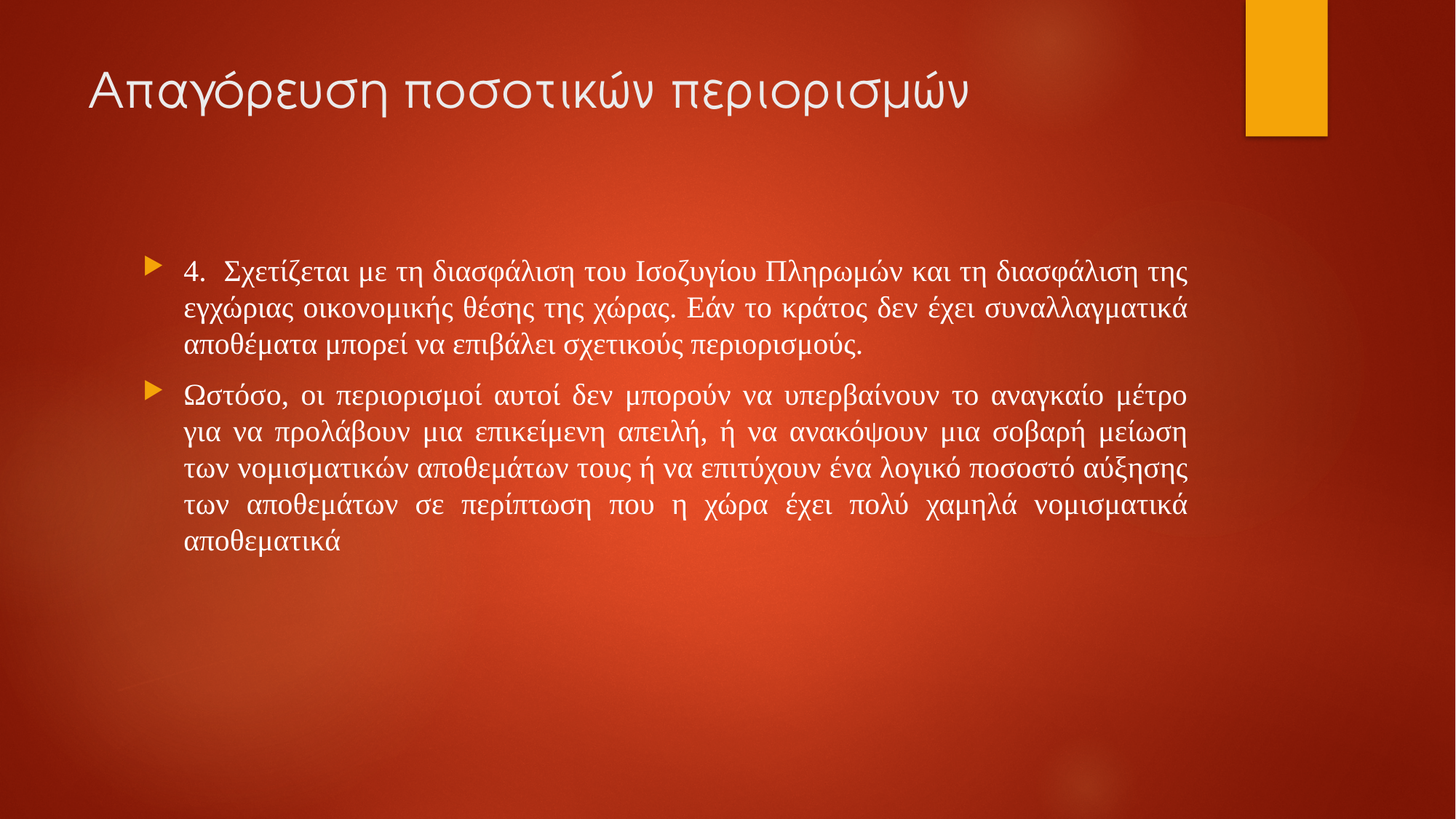

# Απαγόρευση ποσοτικών περιορισμών
4.  Σχετίζεται με τη διασφάλιση του Ισοζυγίου Πληρωμών και τη διασφάλιση της εγχώριας οικονομικής θέσης της χώρας. Εάν το κράτος δεν έχει συναλλαγματικά αποθέματα μπορεί να επιβάλει σχετικούς περιορισμούς.
Ωστόσο, οι περιορισμοί αυτοί δεν μπορούν να υπερβαίνουν το αναγκαίο μέτρο για να προλάβουν μια επικείμενη απειλή, ή να ανακόψουν μια σοβαρή μείωση των νομισματικών αποθεμάτων τους ή να επιτύχουν ένα λογικό ποσοστό αύξησης των αποθεμάτων σε περίπτωση που η χώρα έχει πολύ χαμηλά νομισματικά αποθεματικά